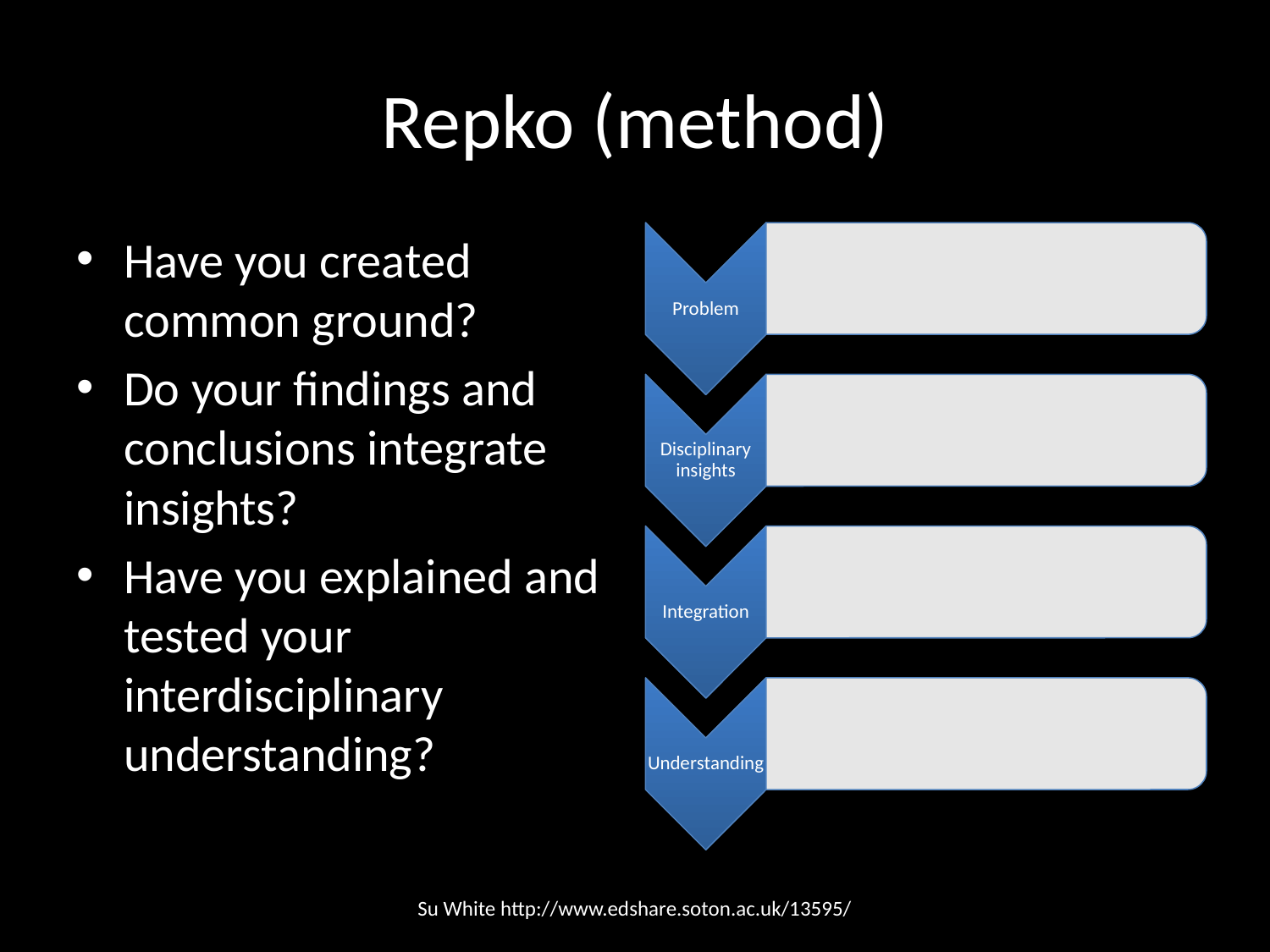

# Repko (method)
Have you created common ground?
Do your findings and conclusions integrate insights?
Have you explained and tested your interdisciplinary understanding?
Problem
Disciplinary insights
Integration
Understanding
Su White http://www.edshare.soton.ac.uk/13595/